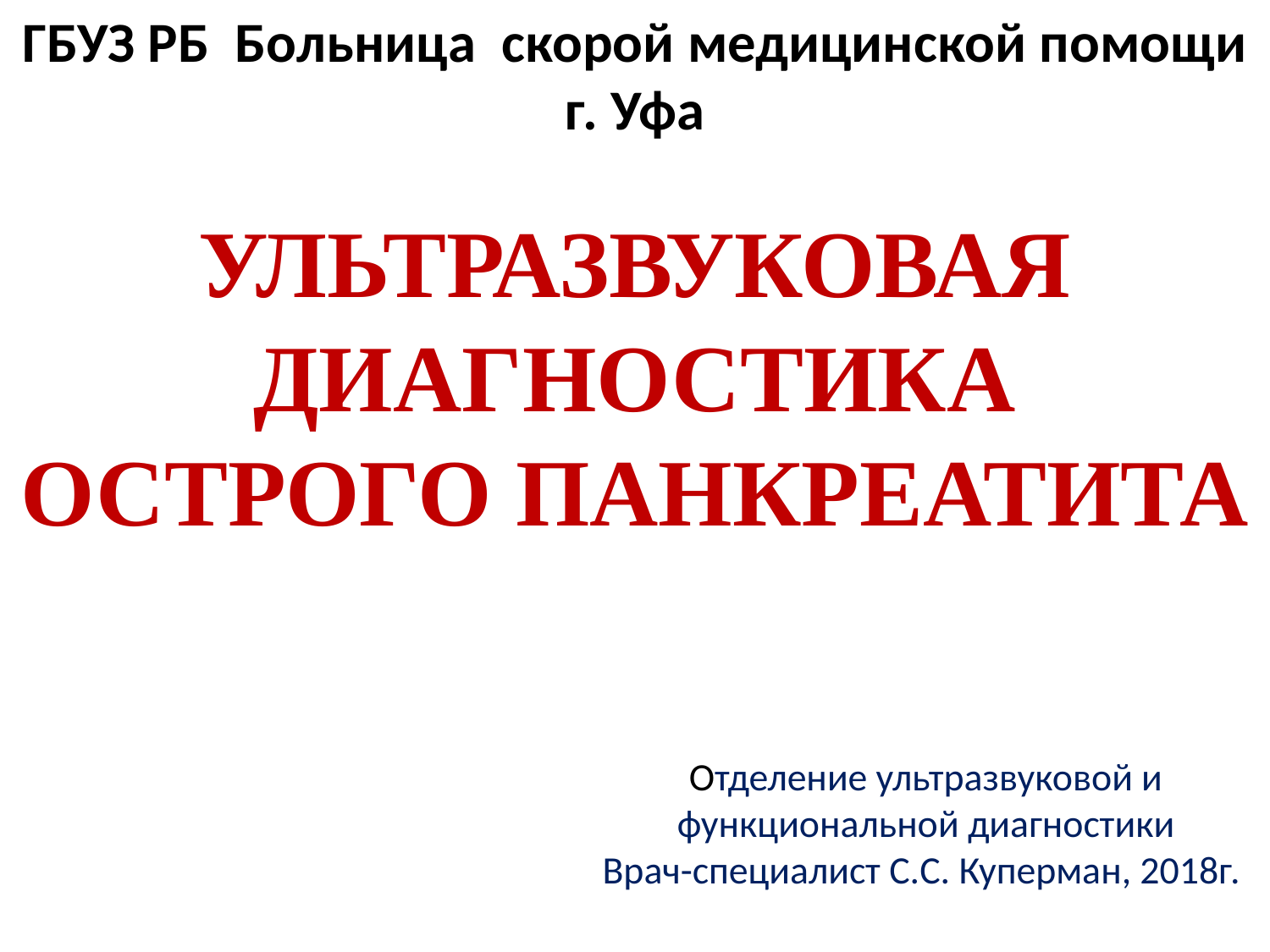

ГБУЗ РБ  Больница  скорой медицинской помощи г. Уфа
УЛЬТРАЗВУКОВАЯ ДИАГНОСТИКА ОСТРОГО ПАНКРЕАТИТА
# Отделение ультразвуковой и функциональной диагностики Врач-специалист С.С. Куперман, 2018г.